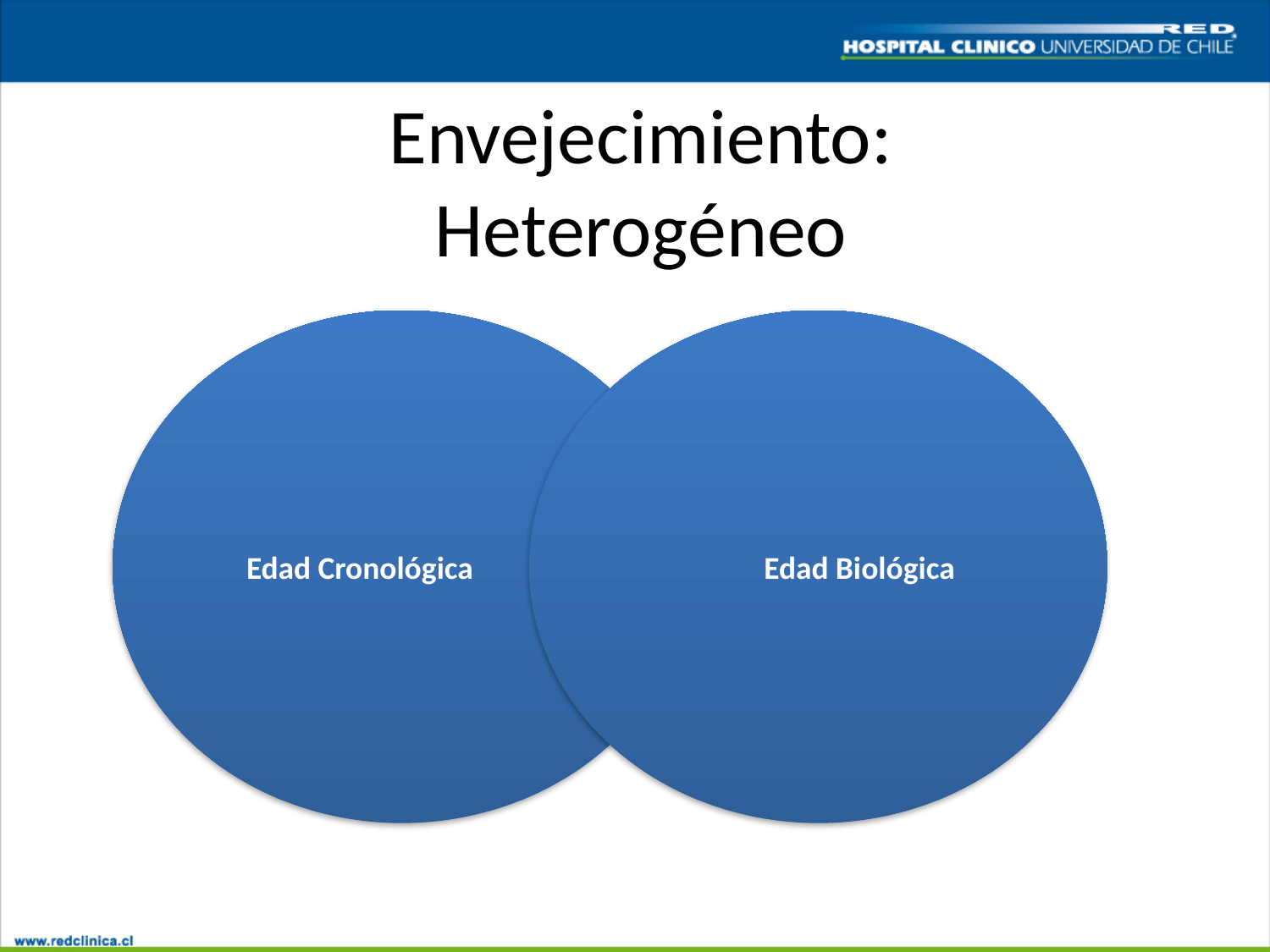

# Envejecimiento: Heterogéneo
Edad Cronológica
Edad Biológica